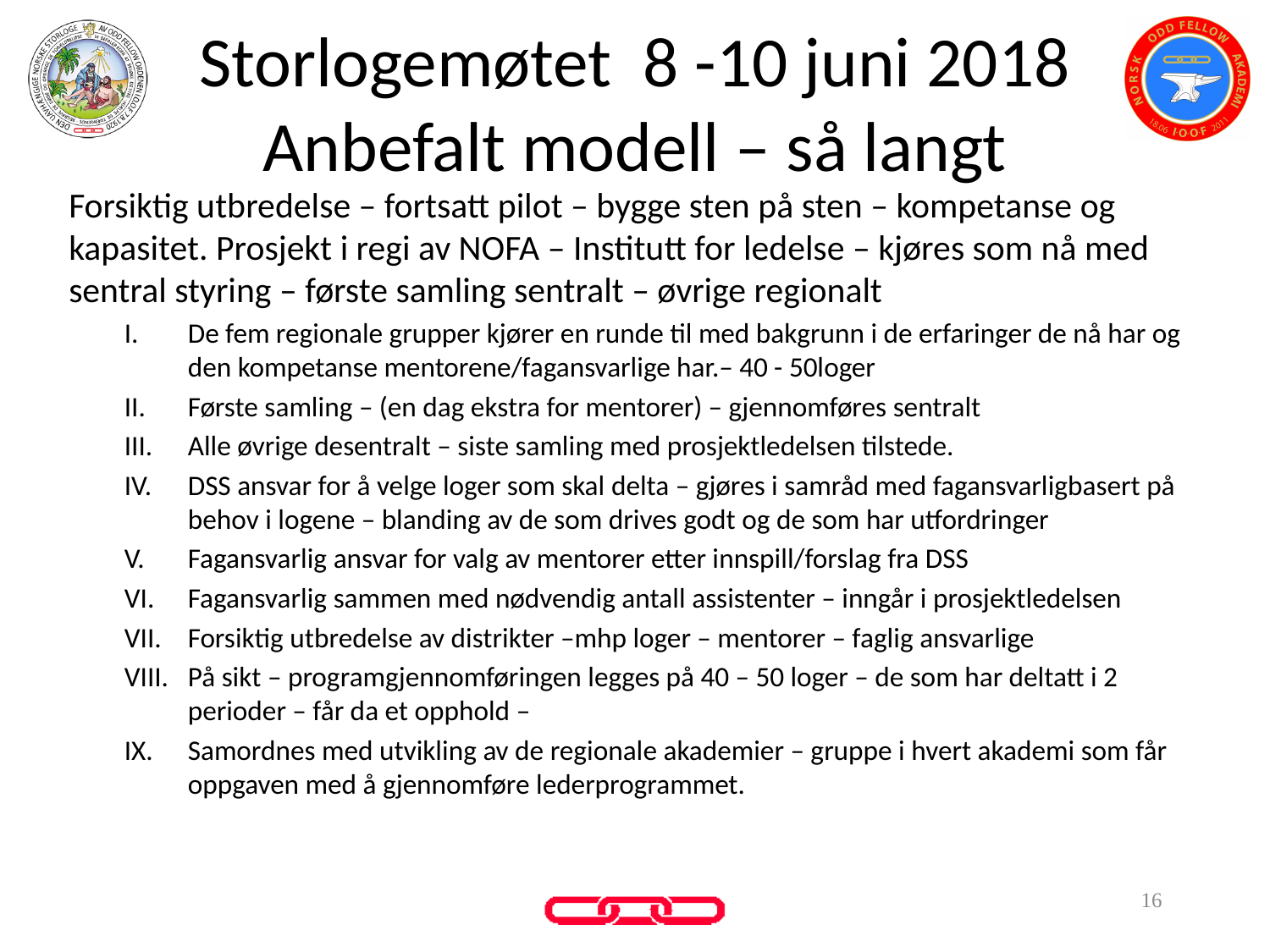

# Storlogemøtet  8 -10 juni 2018 Anbefalt modell – så langt
Forsiktig utbredelse – fortsatt pilot – bygge sten på sten – kompetanse og kapasitet. Prosjekt i regi av NOFA – Institutt for ledelse – kjøres som nå med sentral styring – første samling sentralt – øvrige regionalt
De fem regionale grupper kjører en runde til med bakgrunn i de erfaringer de nå har og den kompetanse mentorene/fagansvarlige har.– 40 - 50loger
Første samling – (en dag ekstra for mentorer) – gjennomføres sentralt
Alle øvrige desentralt – siste samling med prosjektledelsen tilstede.
DSS ansvar for å velge loger som skal delta – gjøres i samråd med fagansvarligbasert på behov i logene – blanding av de som drives godt og de som har utfordringer
Fagansvarlig ansvar for valg av mentorer etter innspill/forslag fra DSS
Fagansvarlig sammen med nødvendig antall assistenter – inngår i prosjektledelsen
Forsiktig utbredelse av distrikter –mhp loger – mentorer – faglig ansvarlige
På sikt – programgjennomføringen legges på 40 – 50 loger – de som har deltatt i 2 perioder – får da et opphold –
Samordnes med utvikling av de regionale akademier – gruppe i hvert akademi som får oppgaven med å gjennomføre lederprogrammet.

16